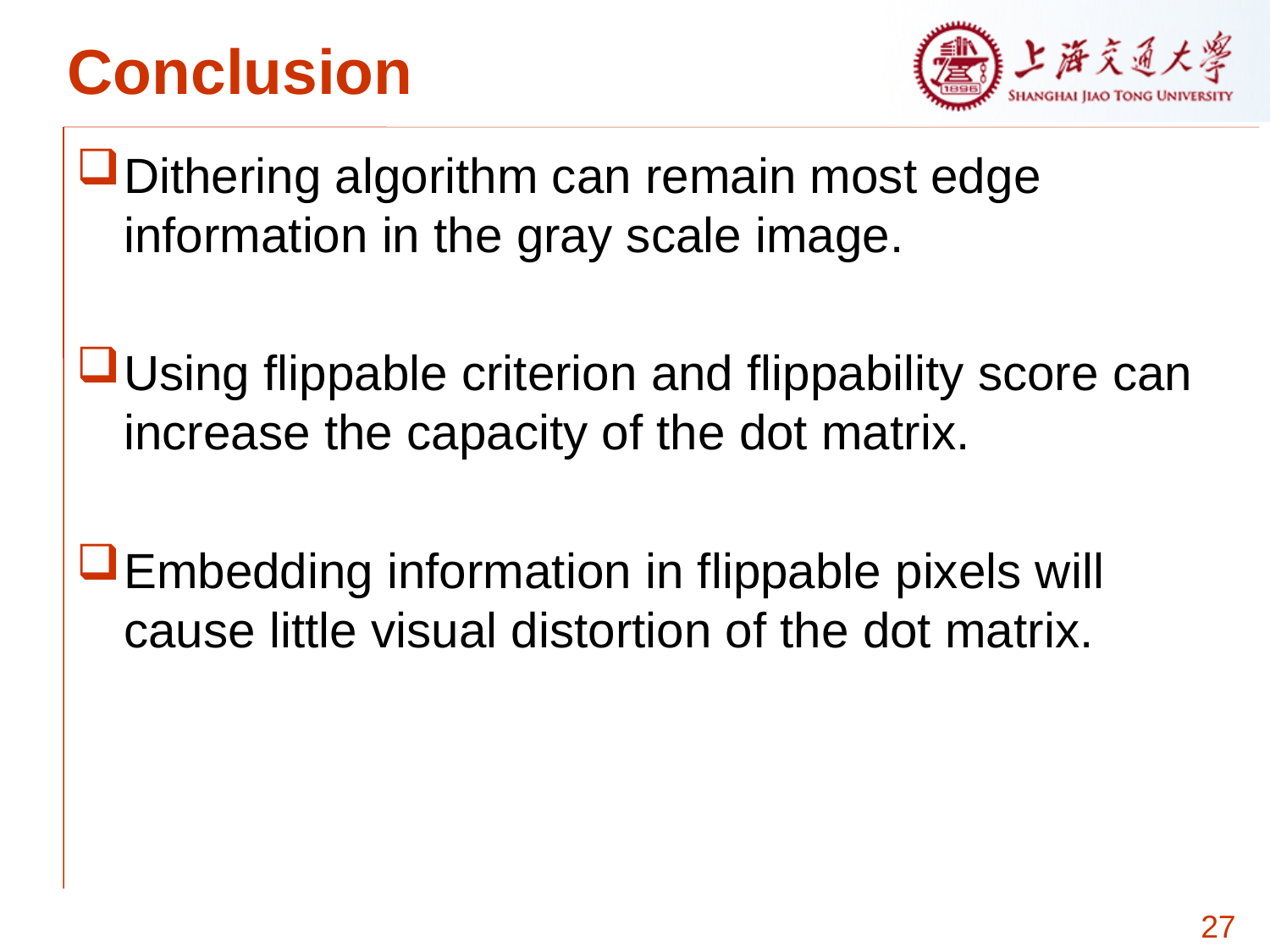

# Conclusion
Dithering algorithm can remain most edge information in the gray scale image.

Using flippable criterion and flippability score can increase the capacity of the dot matrix.

Embedding information in flippable pixels will cause little visual distortion of the dot matrix.
27